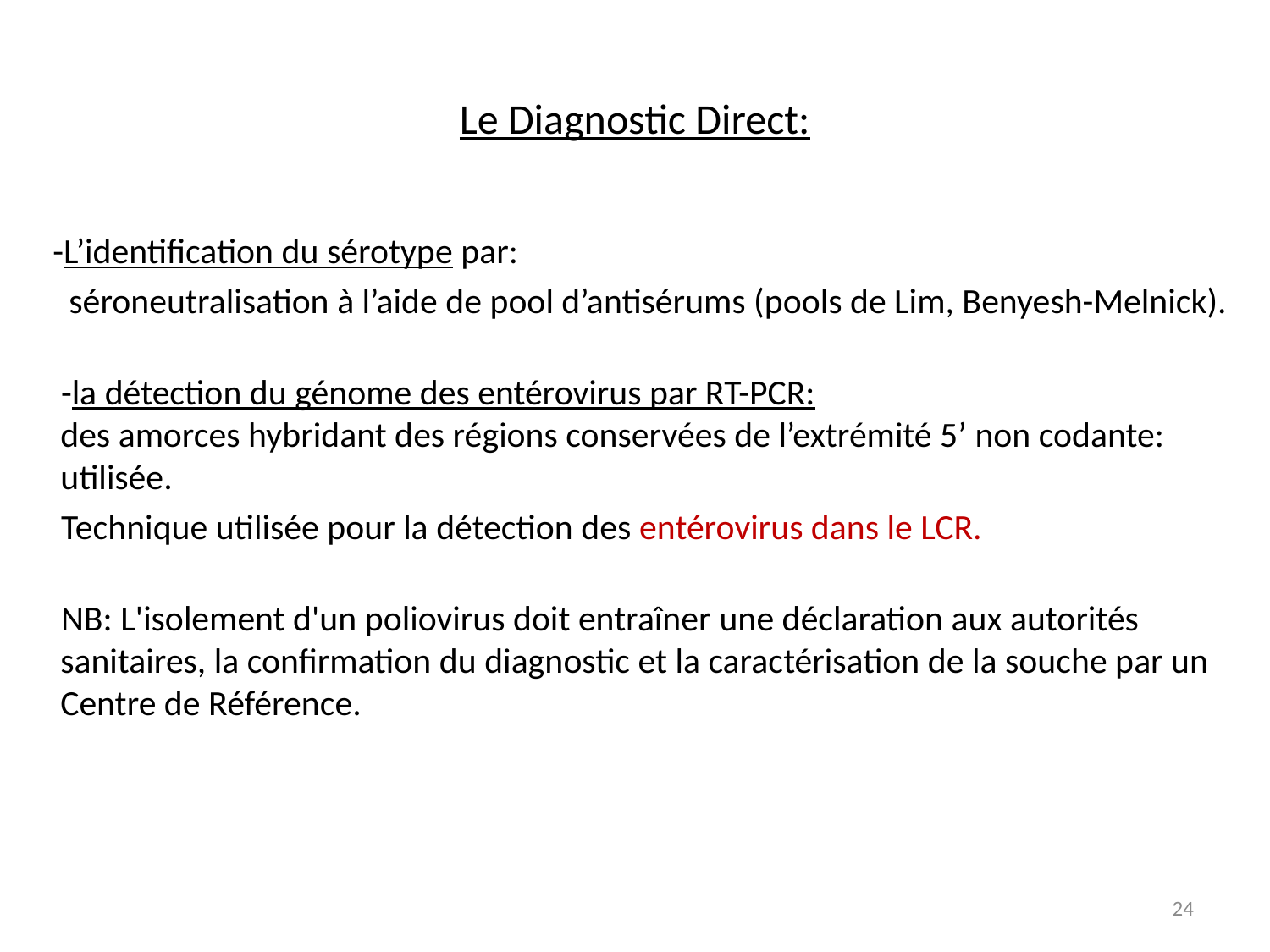

# Le Diagnostic Direct:
     -L’identification du sérotype par:
       séroneutralisation à l’aide de pool d’antisérums (pools de Lim, Benyesh-Melnick).
      -la détection du génome des entérovirus par RT-PCR:
des amorces hybridant des régions conservées de l’extrémité 5’ non codante: utilisée.
      Technique utilisée pour la détection des entérovirus dans le LCR.
      NB: L'isolement d'un poliovirus doit entraîner une déclaration aux autorités sanitaires, la confirmation du diagnostic et la caractérisation de la souche par un Centre de Référence.

24